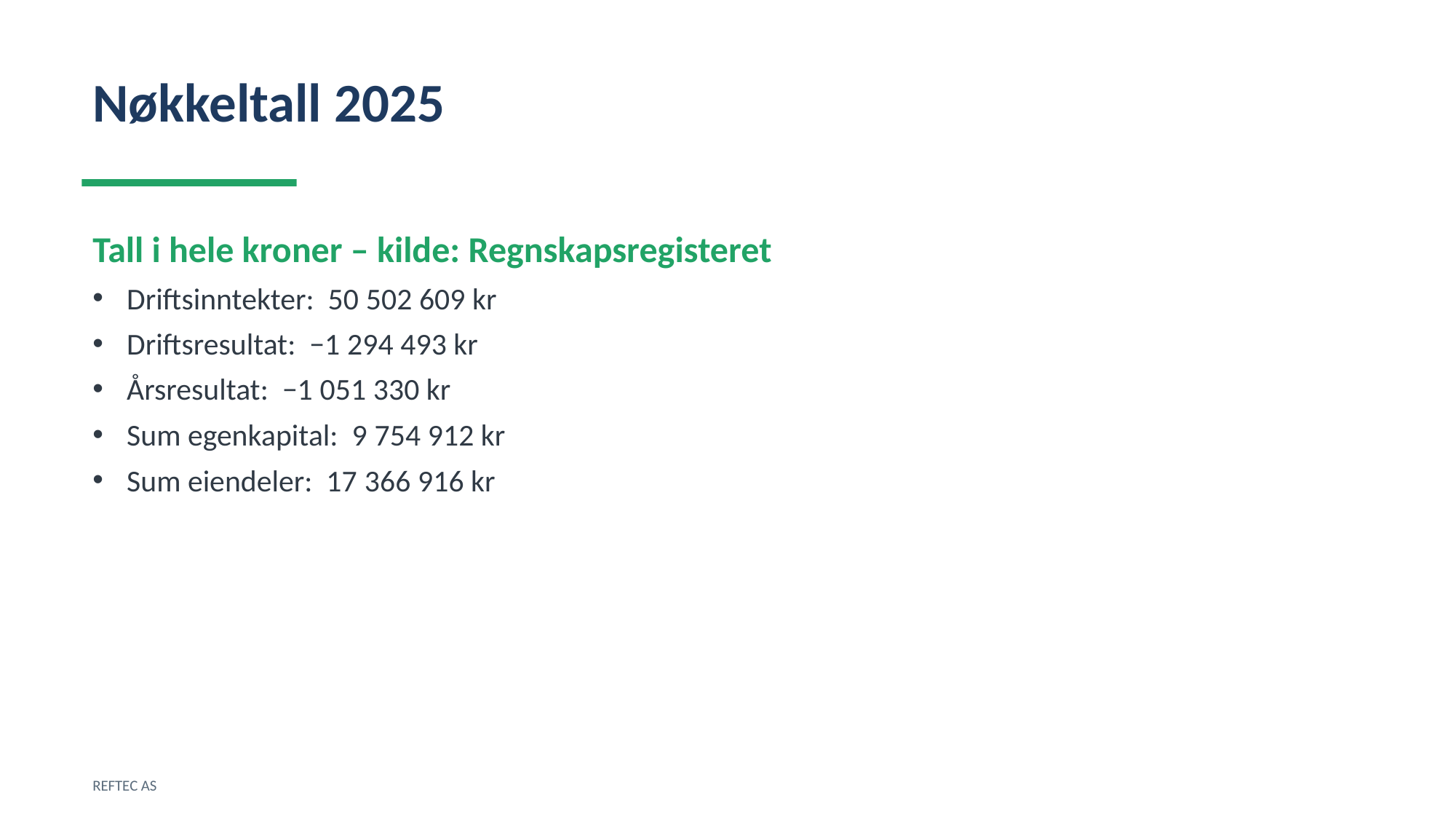

Nøkkeltall 2025

Tall i hele kroner – kilde: Regnskapsregisteret
Driftsinntekter:  50 502 609 kr
Driftsresultat:  −1 294 493 kr
Årsresultat:  −1 051 330 kr
Sum egenkapital:  9 754 912 kr
Sum eiendeler:  17 366 916 kr
REFTEC AS